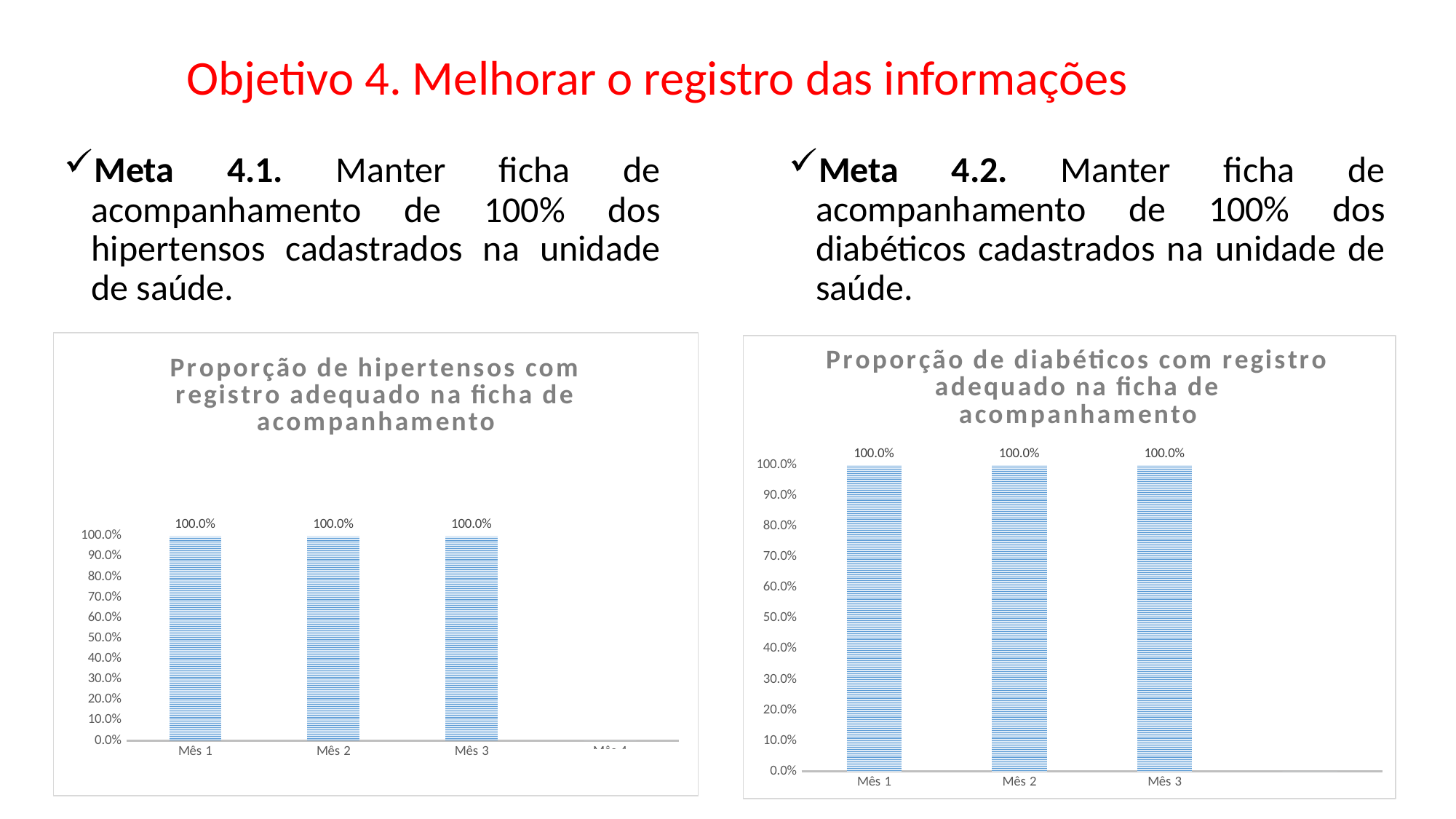

# Objetivo 4. Melhorar o registro das informações
Meta 4.2. Manter ficha de acompanhamento de 100% dos diabéticos cadastrados na unidade de saúde.
Meta 4.1. Manter ficha de acompanhamento de 100% dos hipertensos cadastrados na unidade de saúde.

### Chart:

| Category | Proporção de hipertensos com registro adequado na ficha de acompanhamento |
|---|---|
| Mês 1 | 1.0 |
| Mês 2 | 1.0 |
| Mês 3 | 1.0 |
| Mês 4 | 0.0 |

### Chart:

| Category | Proporção de diabéticos com registro adequado na ficha de acompanhamento |
|---|---|
| Mês 1 | 1.0 |
| Mês 2 | 1.0 |
| Mês 3 | 1.0 |
| Mês 4 | 0.0 |